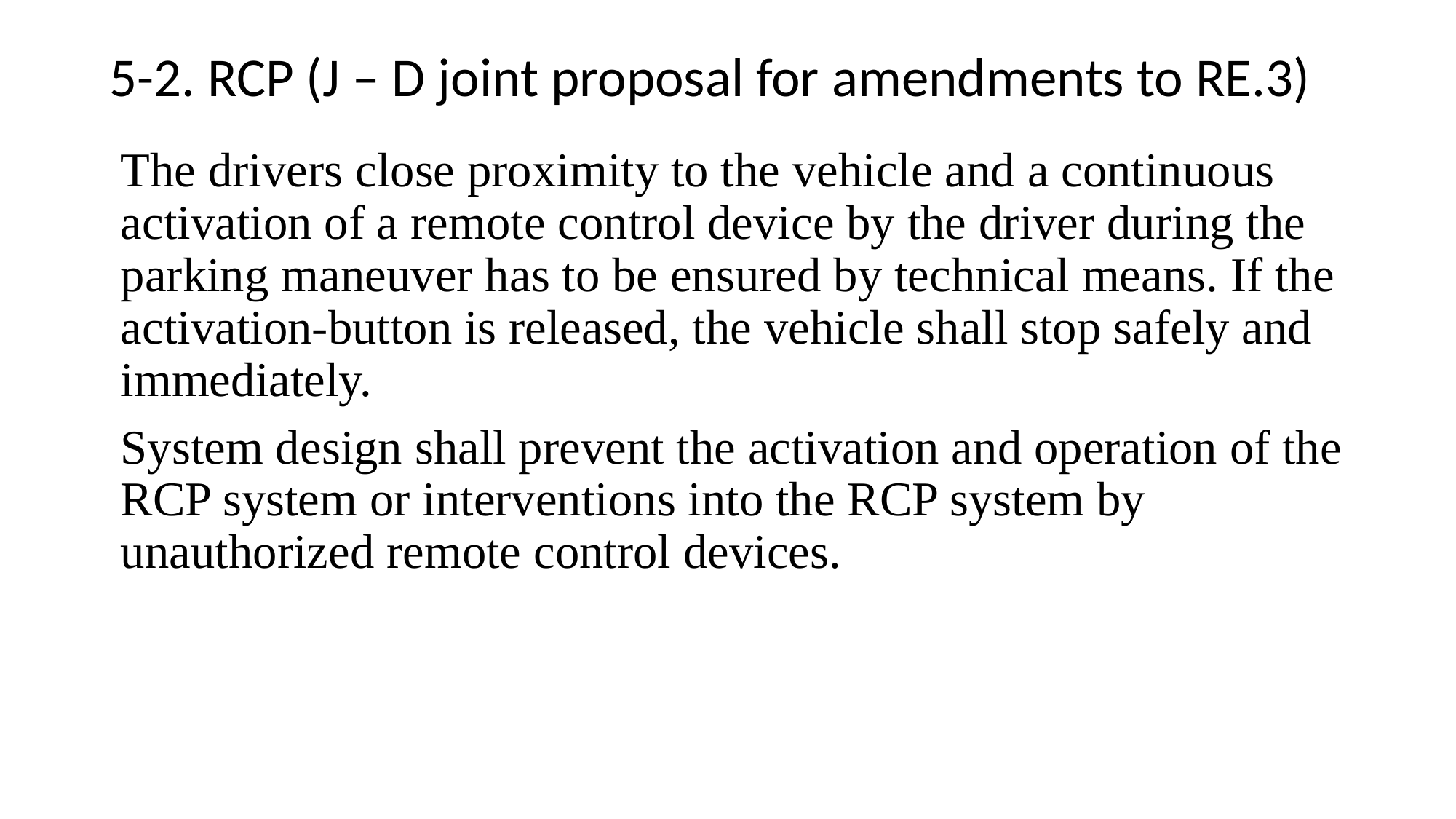

# 5-2. RCP (J – D joint proposal for amendments to RE.3)
The drivers close proximity to the vehicle and a continuous activation of a remote control device by the driver during the parking maneuver has to be ensured by technical means. If the activation-button is released, the vehicle shall stop safely and immediately.
System design shall prevent the activation and operation of the RCP system or interventions into the RCP system by unauthorized remote control devices.